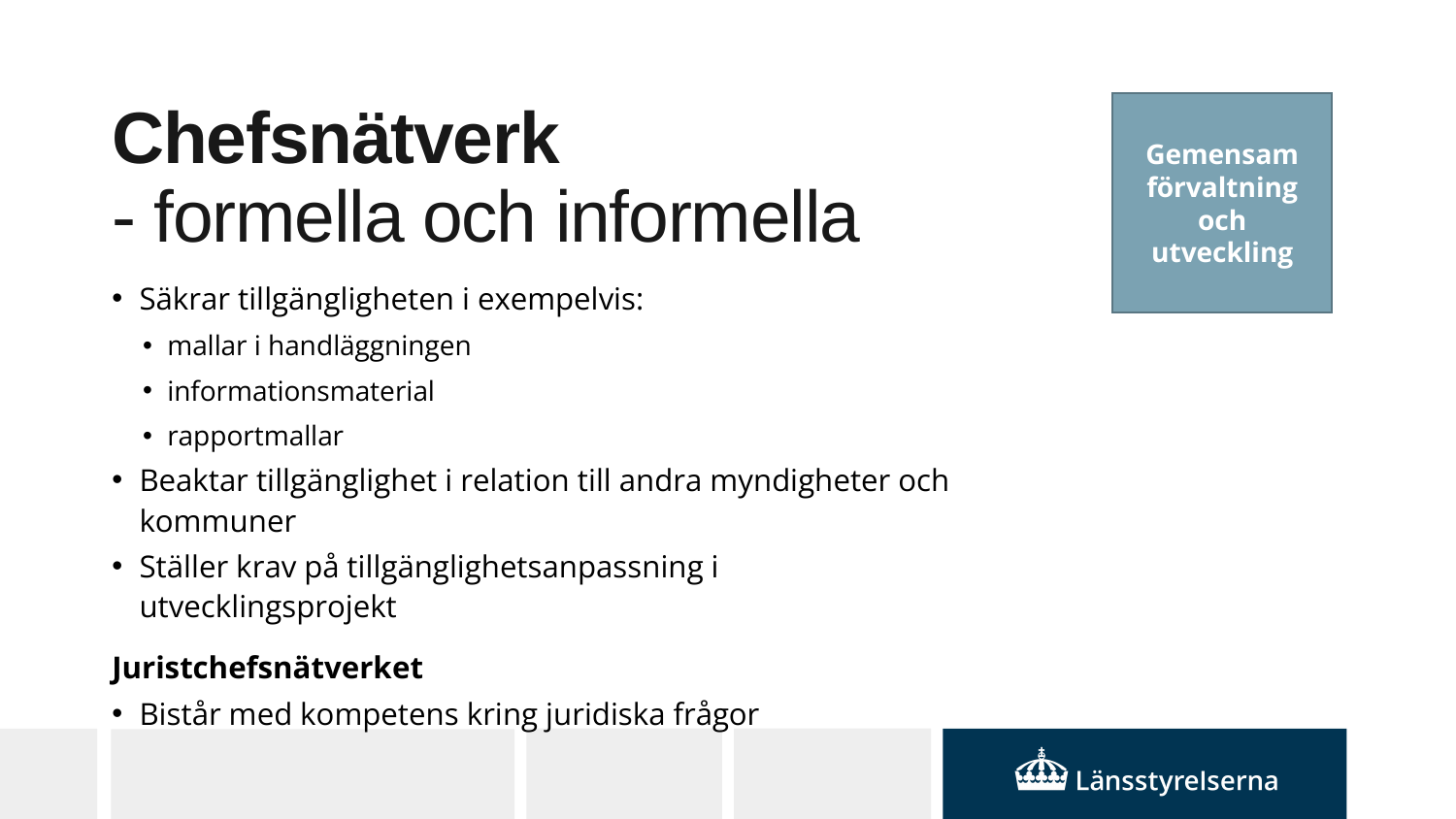

# Chefsnätverk - formella och informella
Gemensam förvaltning och utveckling
Säkrar tillgängligheten i exempelvis:
mallar i handläggningen
informationsmaterial
rapportmallar
Beaktar tillgänglighet i relation till andra myndigheter och kommuner
Ställer krav på tillgänglighetsanpassning i utvecklingsprojekt
Juristchefsnätverket
Bistår med kompetens kring juridiska frågor